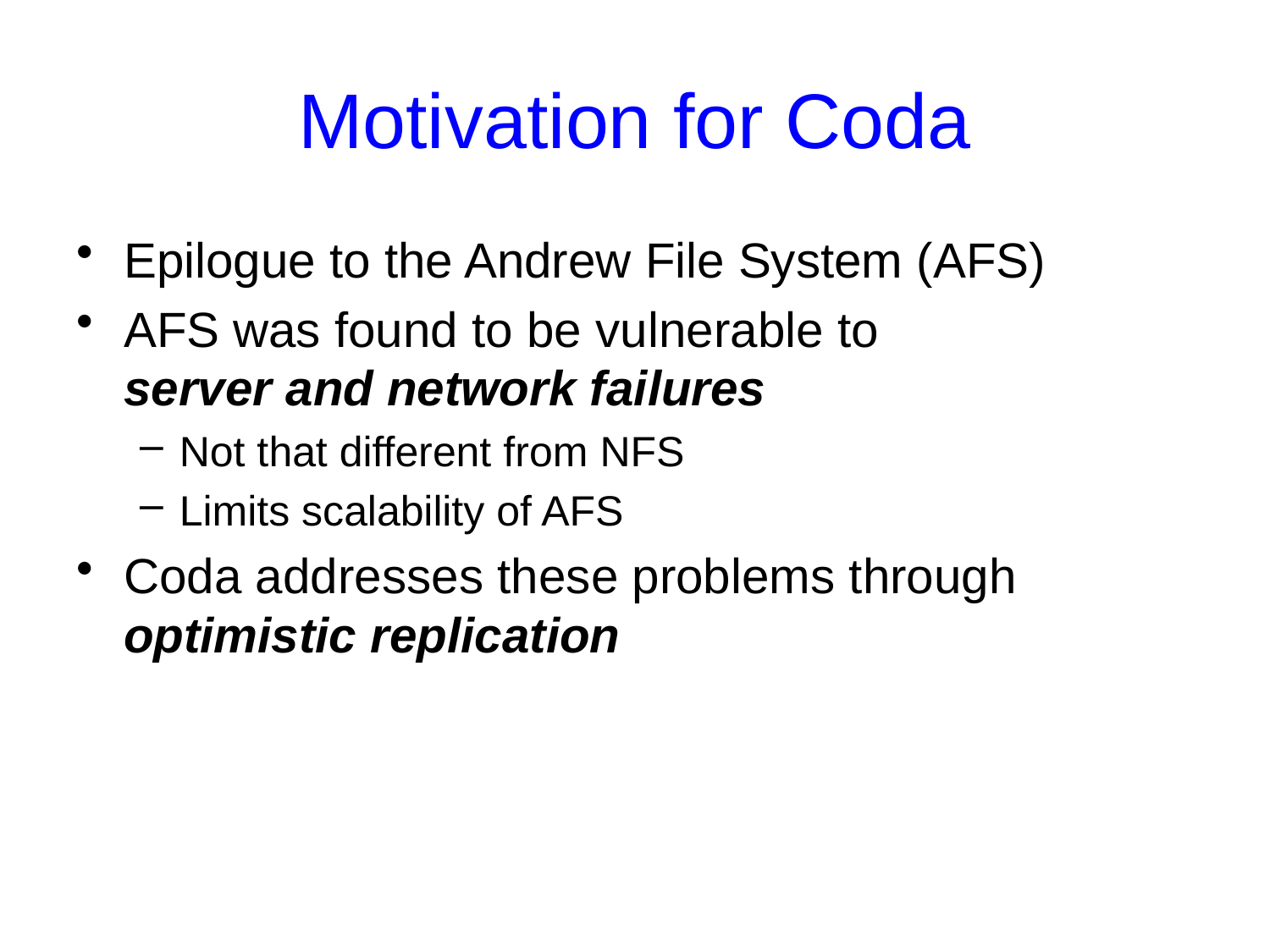

# Motivation for Coda
Epilogue to the Andrew File System (AFS)
AFS was found to be vulnerable to
server and network failures
Not that different from NFS
Limits scalability of AFS
Coda addresses these problems through optimistic replication